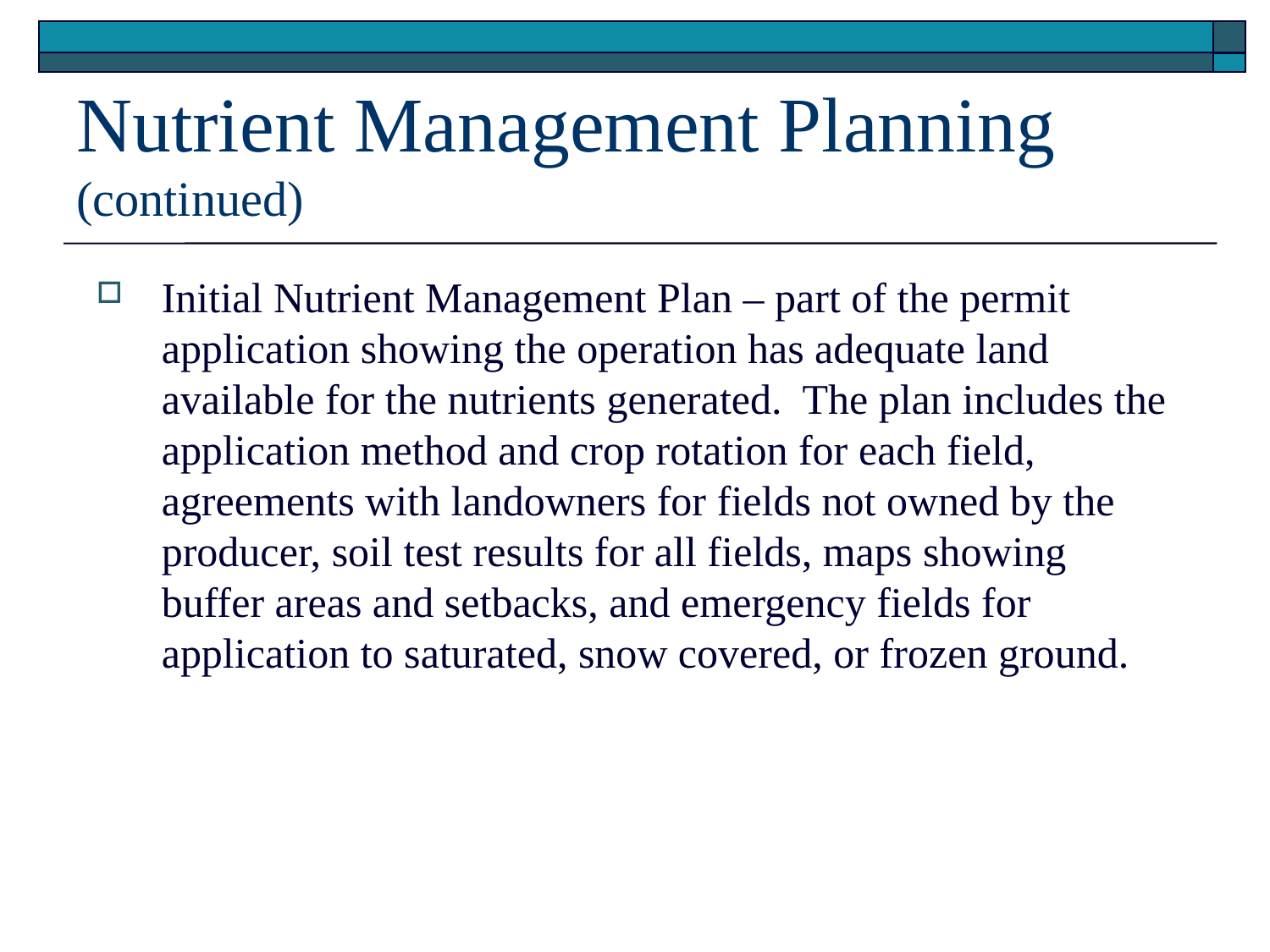

# Nutrient Management Planning (continued)
Initial Nutrient Management Plan – part of the permit application showing the operation has adequate land available for the nutrients generated.  The plan includes the application method and crop rotation for each field, agreements with landowners for fields not owned by the producer, soil test results for all fields, maps showing buffer areas and setbacks, and emergency fields for application to saturated, snow covered, or frozen ground.